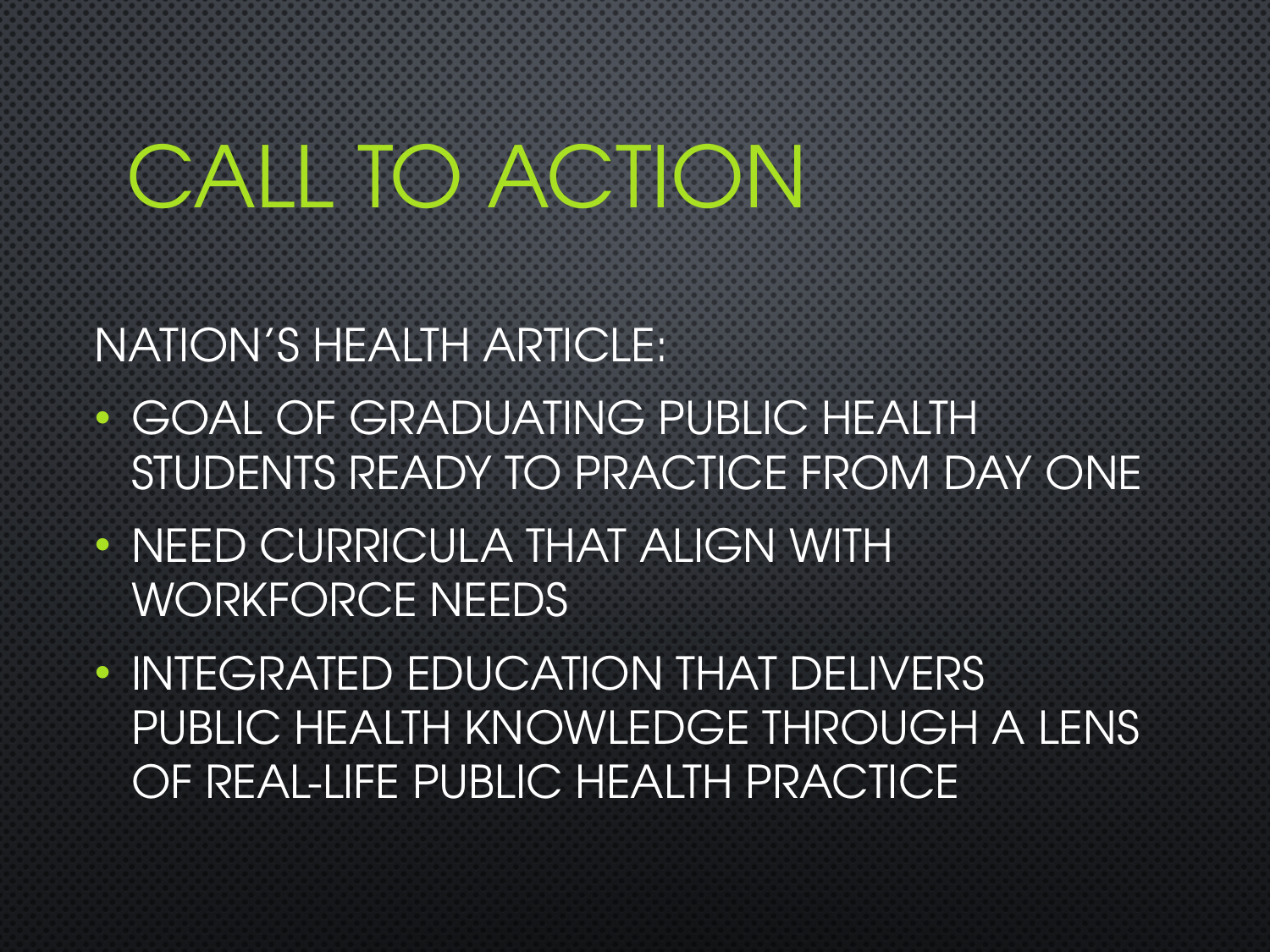

# Call to Action
Nation’s Health article:
goal of graduating public health students ready to practice from day one
need curricula that align with workforce needs
integrated education that delivers public health knowledge through a lens of real-life public health practice